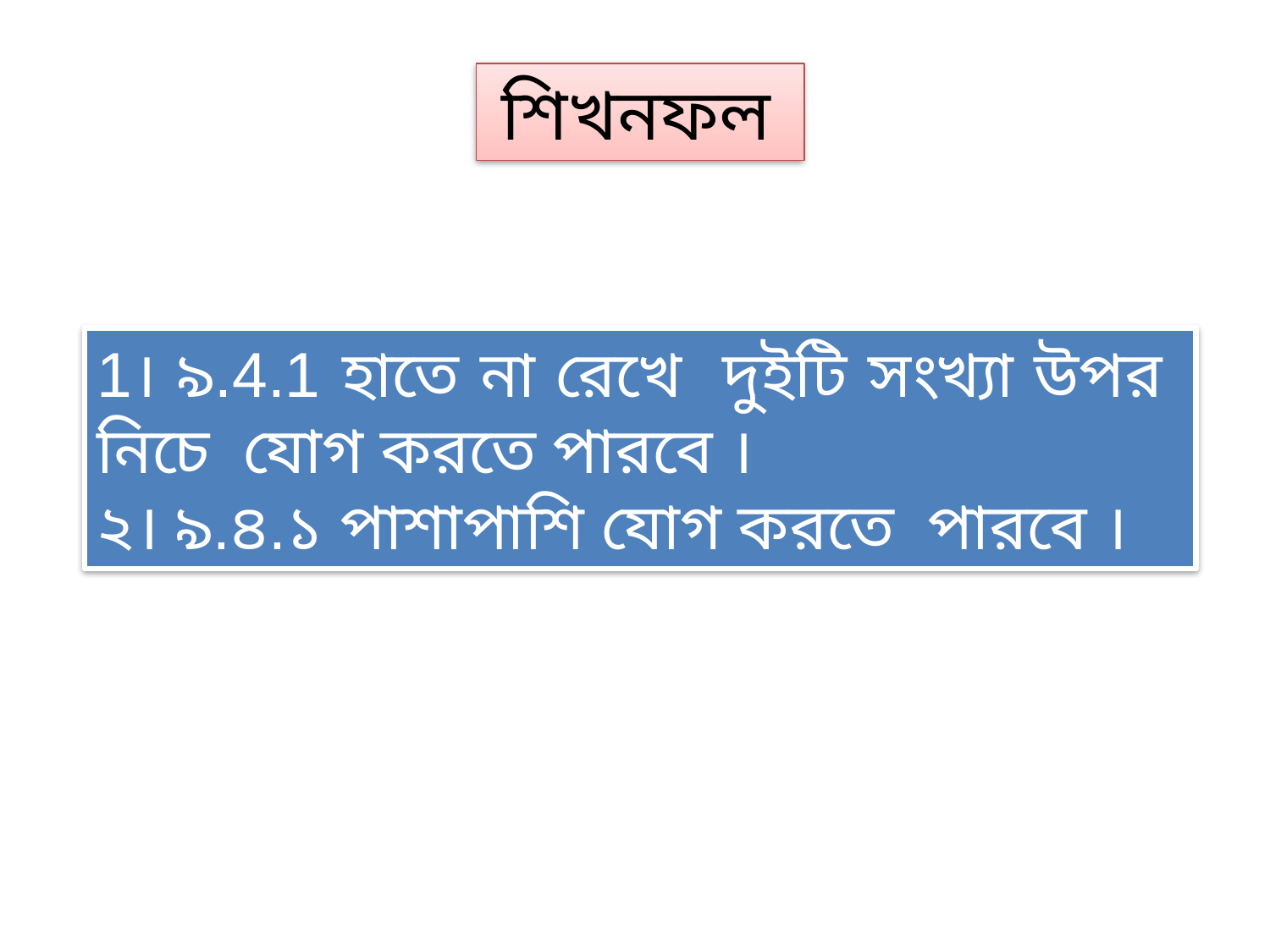

শিখনফল
1। ৯.4.1 হাতে না রেখে  দুইটি সংখ্যা উপর  নিচে  যোগ করতে পারবে ।
২। ৯.৪.১ পাশাপাশি যোগ করতে  পারবে ।